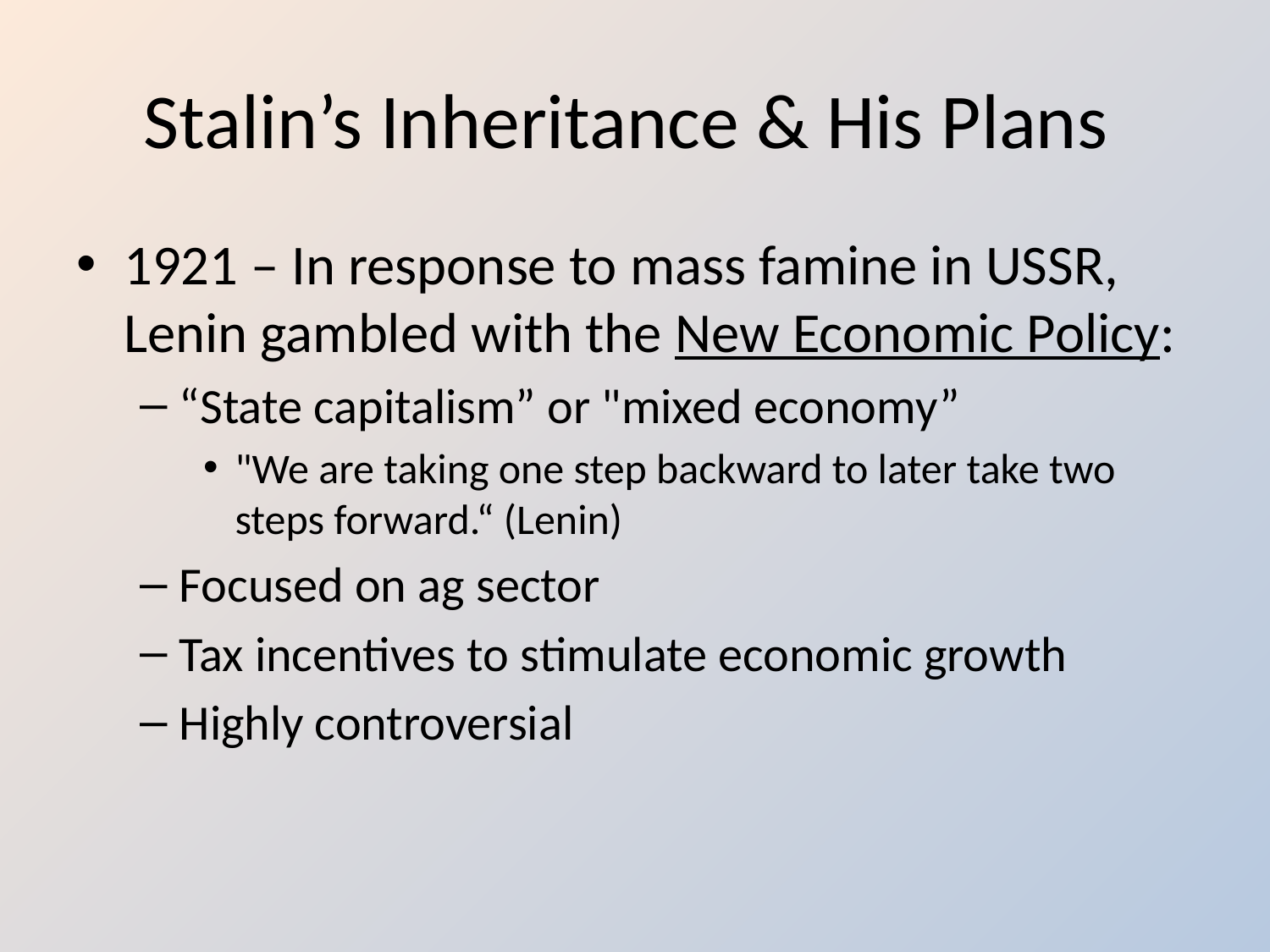

# Stalin’s Inheritance & His Plans
1921 – In response to mass famine in USSR, Lenin gambled with the New Economic Policy:
“State capitalism” or "mixed economy”
"We are taking one step backward to later take two steps forward.“ (Lenin)
Focused on ag sector
Tax incentives to stimulate economic growth
Highly controversial